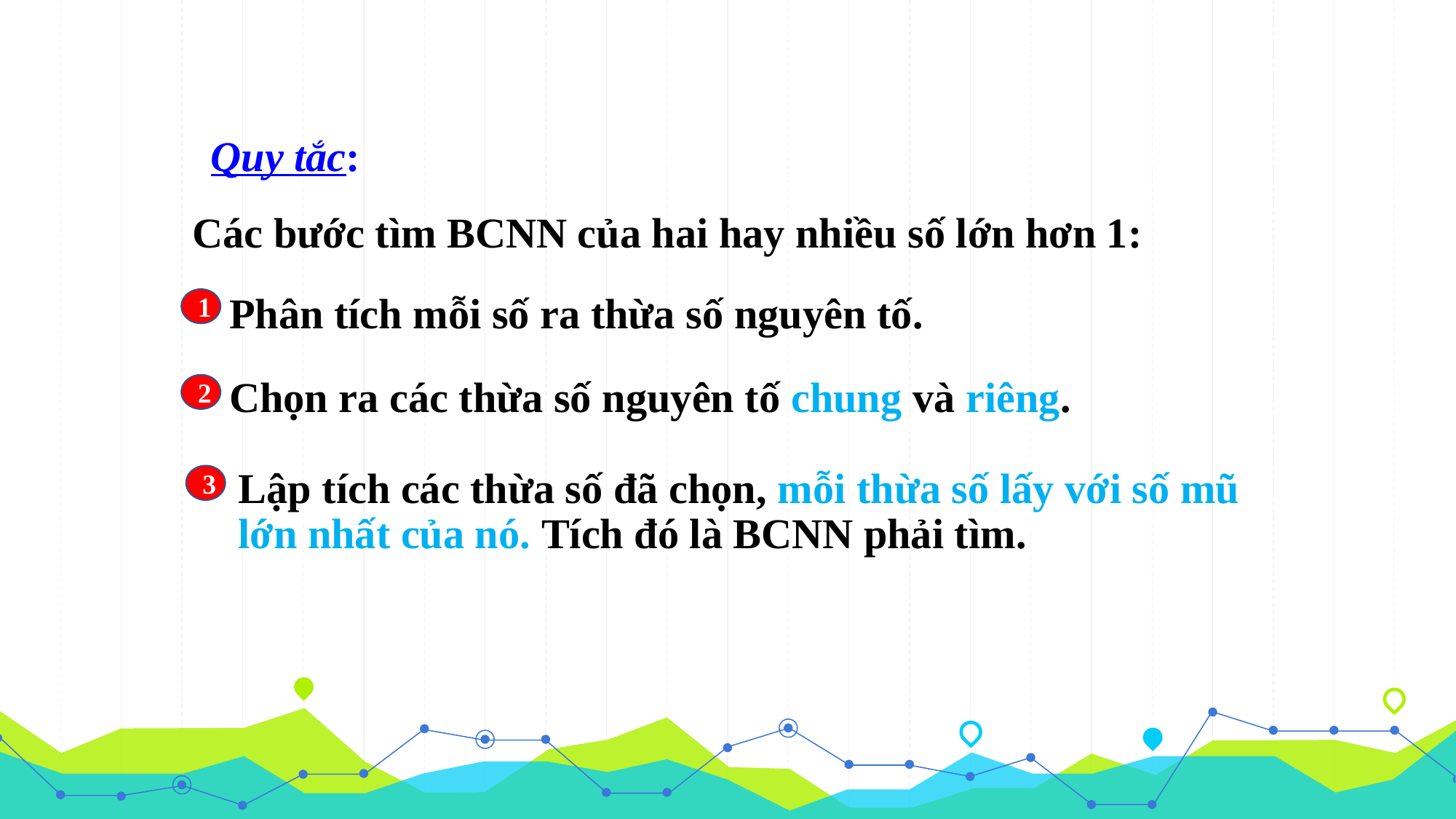

Quy tắc:
Các bước tìm BCNN của hai hay nhiều số lớn hơn 1:
Phân tích mỗi số ra thừa số nguyên tố.
1
Chọn ra các thừa số nguyên tố chung và riêng.
2
Lập tích các thừa số đã chọn, mỗi thừa số lấy với số mũ lớn nhất của nó. Tích đó là BCNN phải tìm.
3